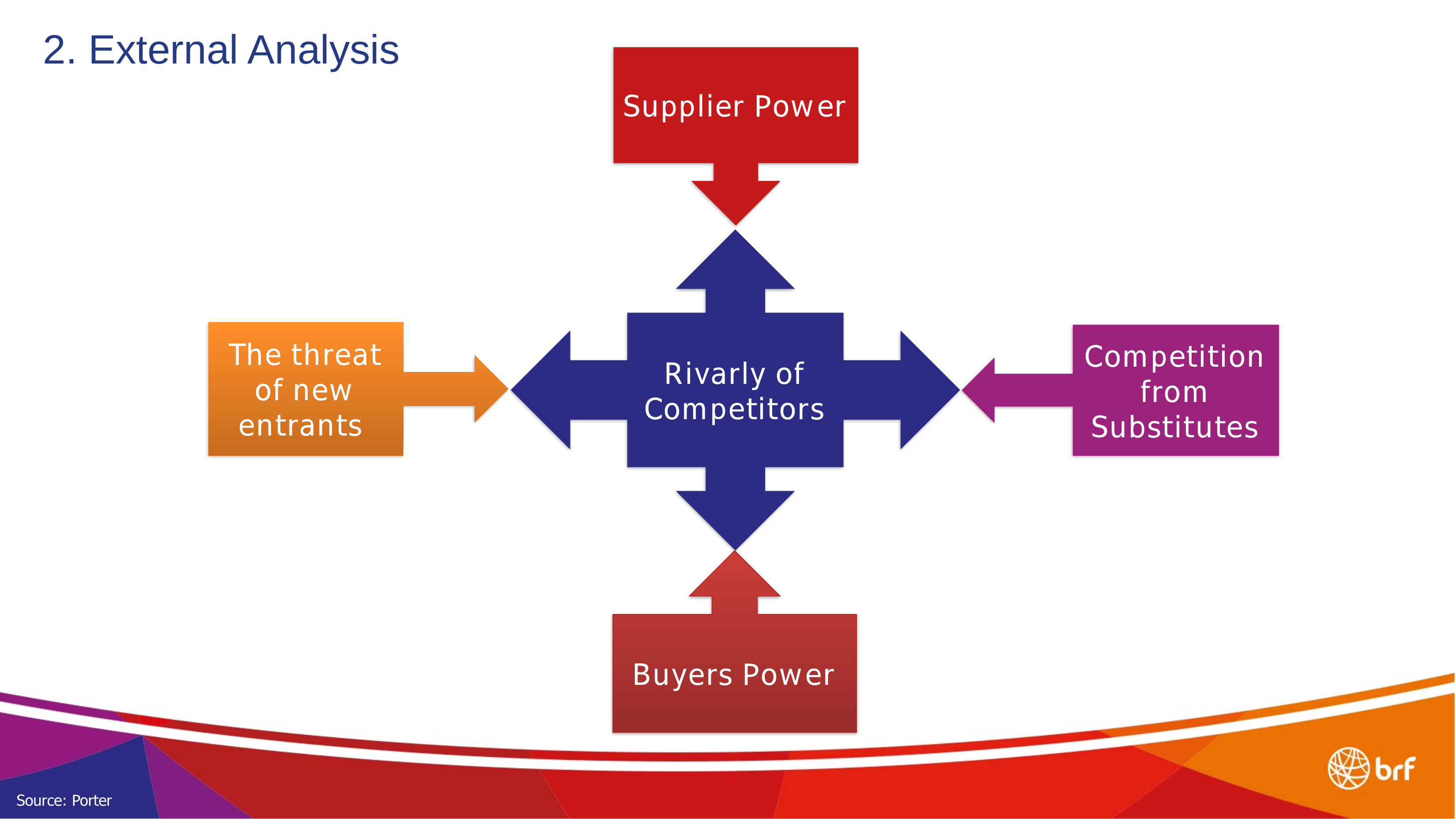

2. External Analysis
Supplier Power
Rivarly of Competitors
The threat of new entrants
Competition from Substitutes
Buyers Power
Source: Porter